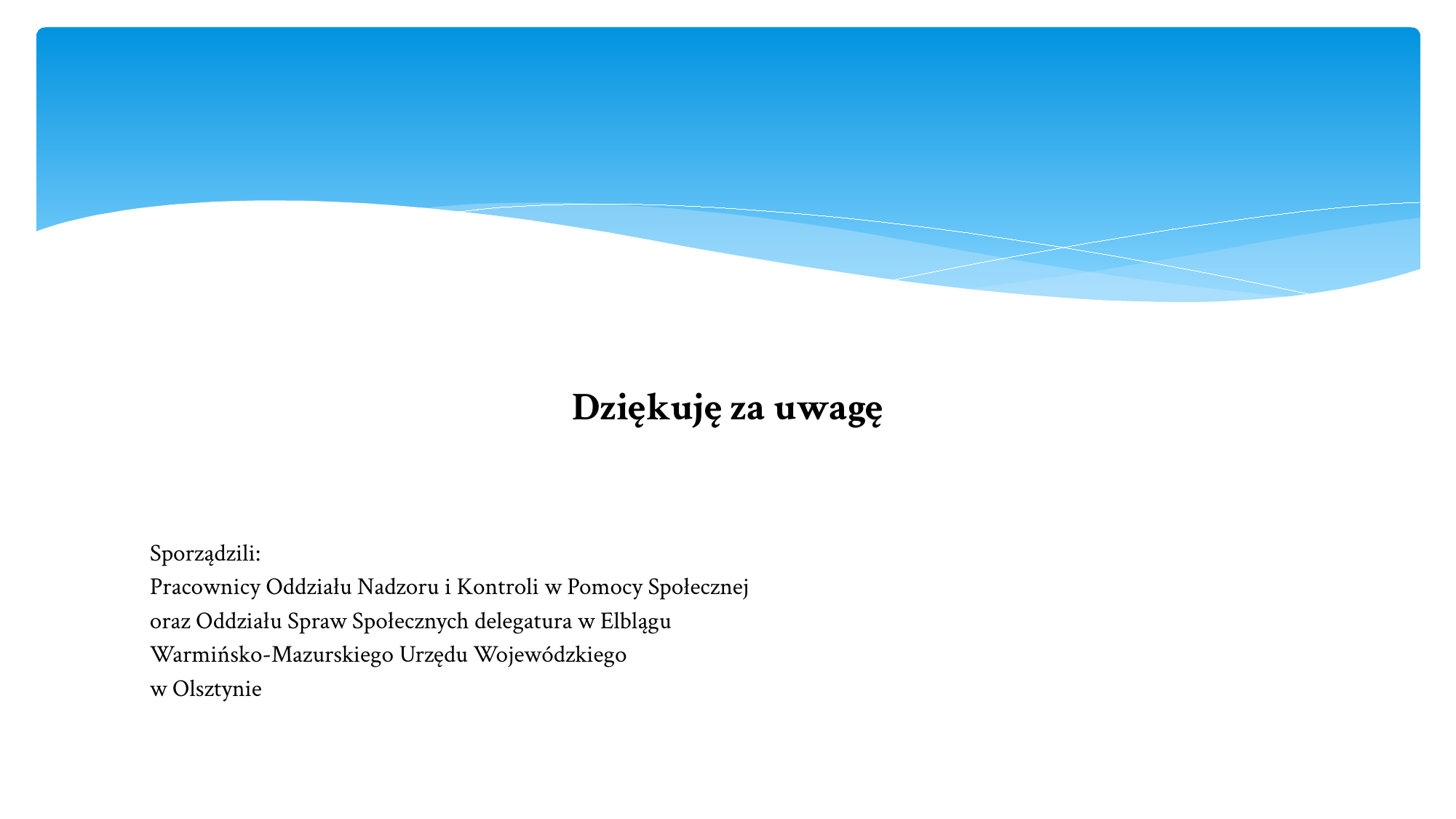

#

Dziękuję za uwagę

Sporządzili:
Pracownicy Oddziału Nadzoru i Kontroli w Pomocy Społecznej
oraz Oddziału Spraw Społecznych delegatura w Elblągu
Warmińsko-Mazurskiego Urzędu Wojewódzkiego
w Olsztynie